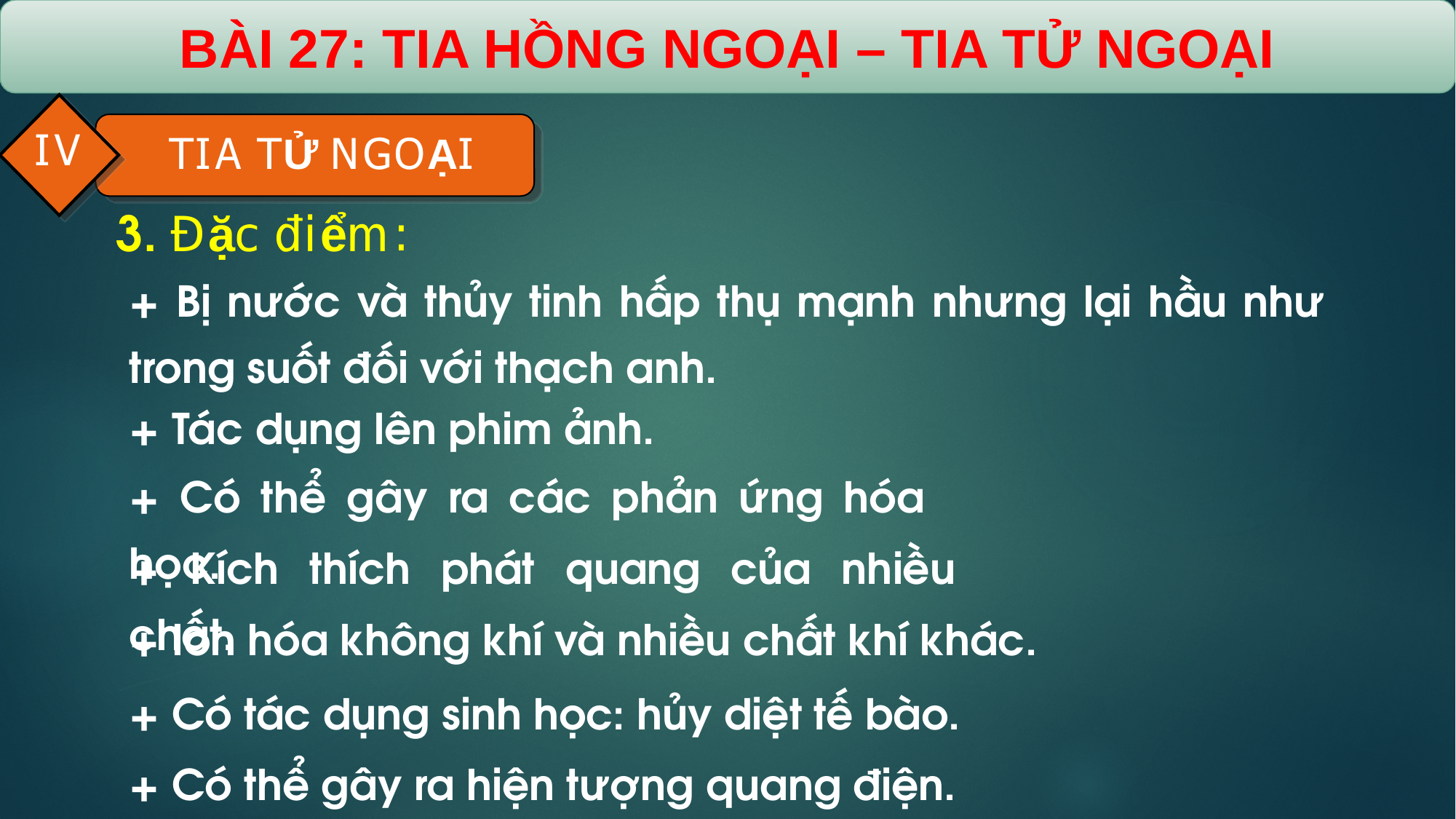

BÀI 27: TIA HỒNG NGOẠI – TIA TỬ NGOẠI

IV
TIA TỬ NGOẠI
3. Đặc điểm:
+ Bị nước và thủy tinh hấp thụ mạnh nhưng lại hầu như trong suốt đối với thạch anh.
+ Tác dụng lên phim ảnh.
+ Có thể gây ra các phản ứng hóa học.
+ Kích thích phát quang của nhiều chất.
+ Ion hóa không khí và nhiều chất khí khác.
+ Có tác dụng sinh học: hủy diệt tế bào.
+ Có thể gây ra hiện tượng quang điện.